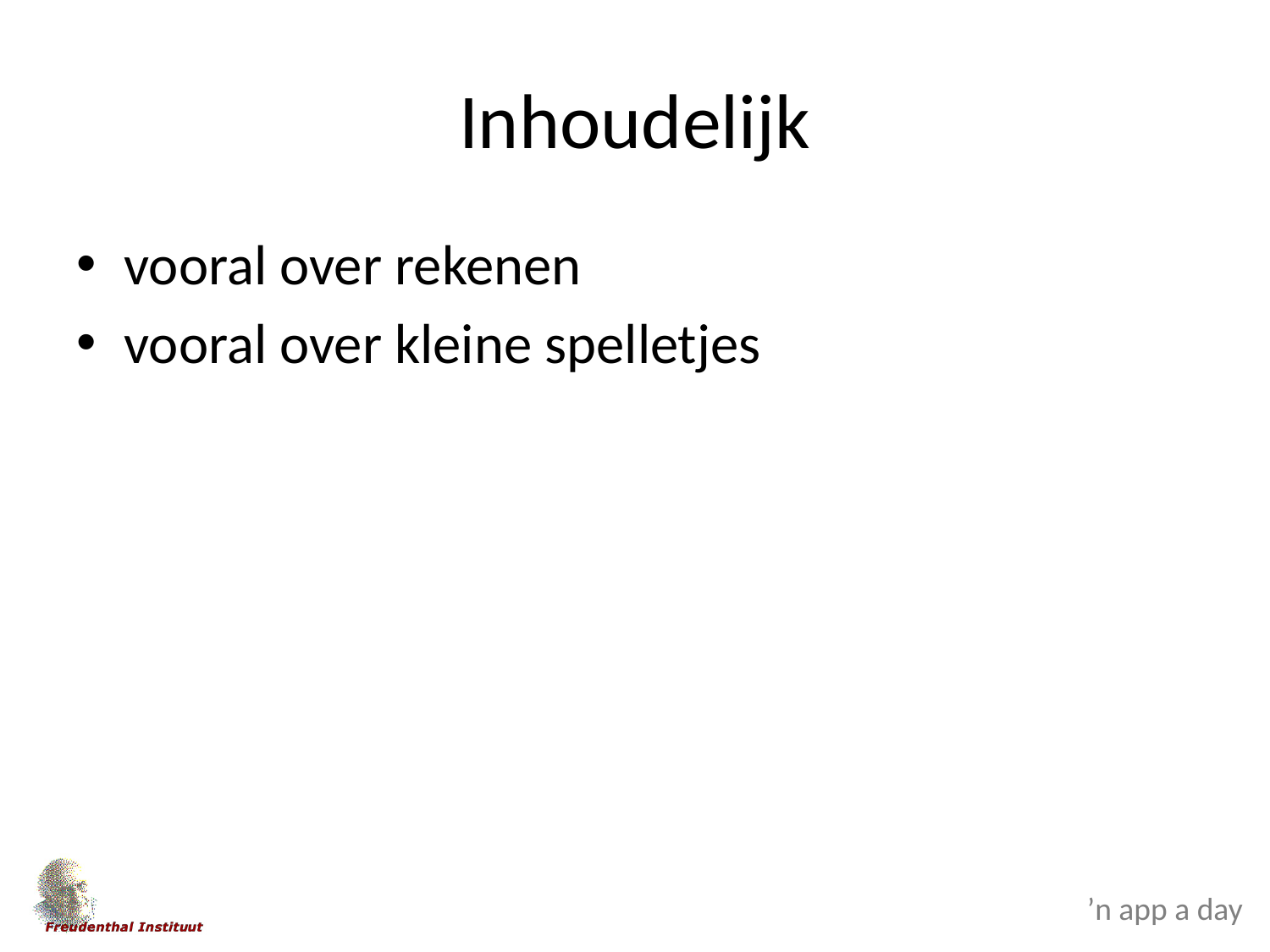

# Inhoudelijk
vooral over rekenen
vooral over kleine spelletjes